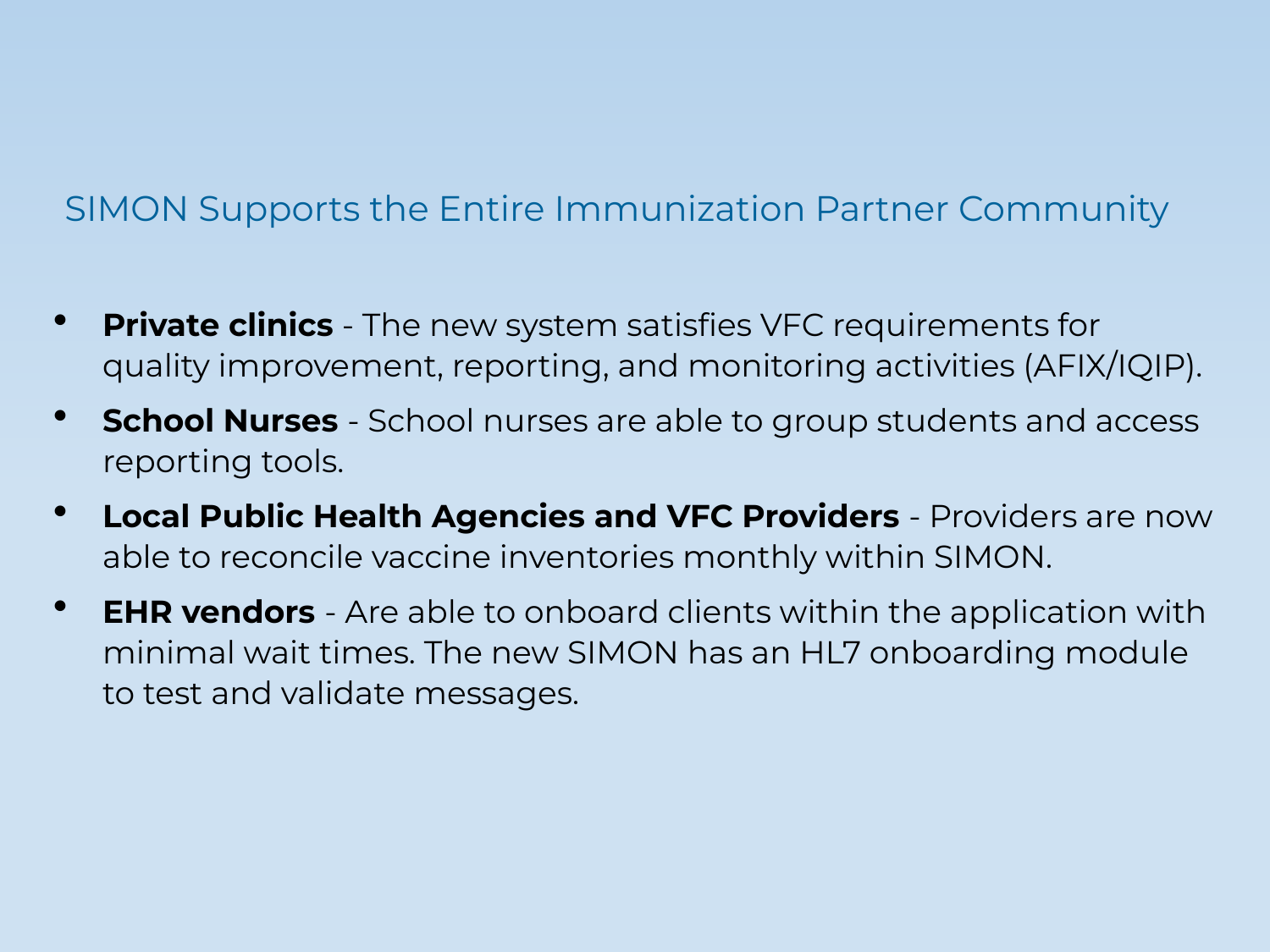

SIMON Supports the Entire Immunization Partner Community

Private clinics - The new system satisfies VFC requirements for quality improvement, reporting, and monitoring activities (AFIX/IQIP).
School Nurses - School nurses are able to group students and access reporting tools.
Local Public Health Agencies and VFC Providers - Providers are now able to reconcile vaccine inventories monthly within SIMON.
EHR vendors - Are able to onboard clients within the application with minimal wait times. The new SIMON has an HL7 onboarding module to test and validate messages.